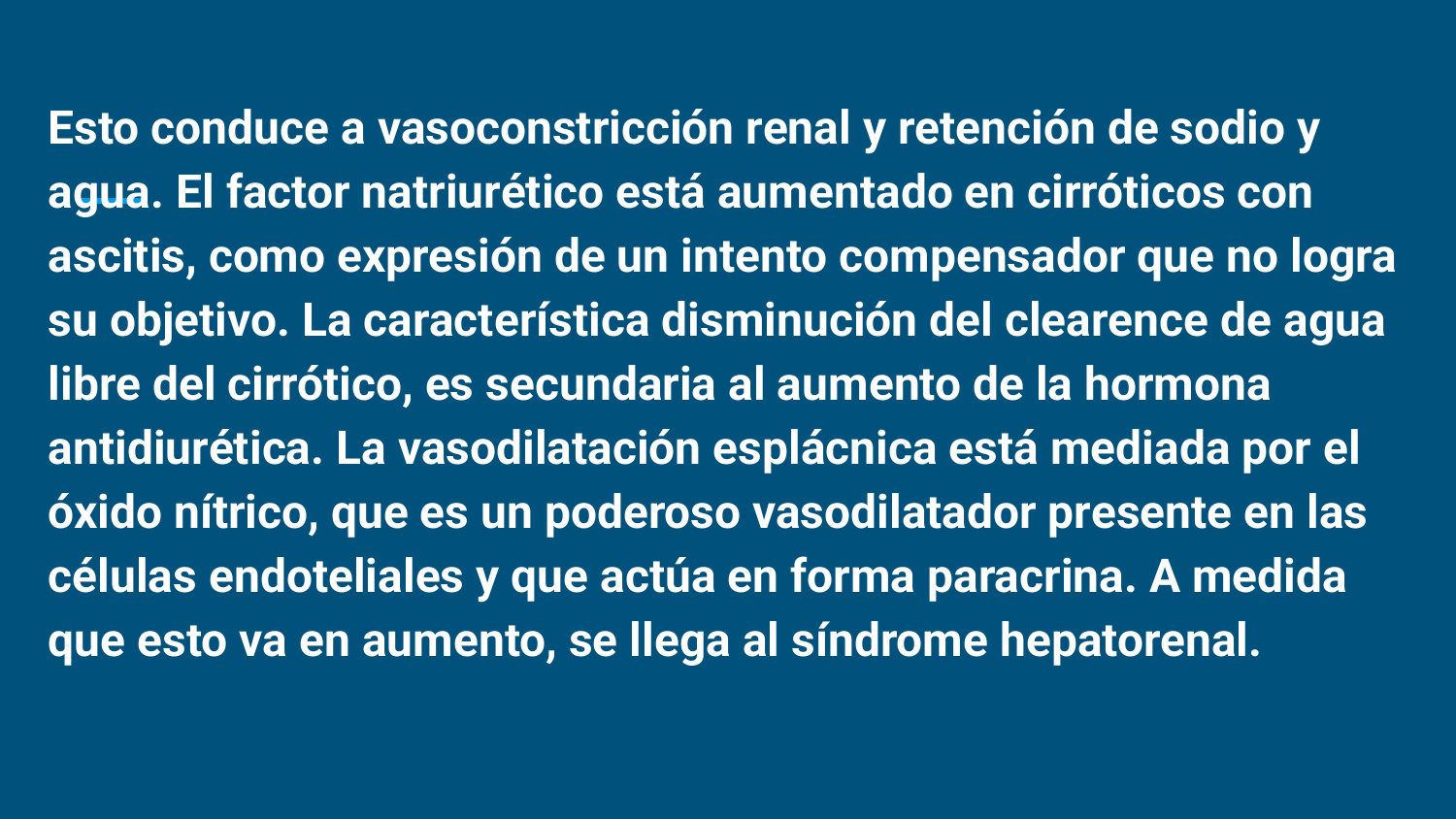

Esto conduce a vasoconstricción renal y retención de sodio y agua. El factor natriurético está aumentado en cirróticos con ascitis, como expresión de un intento compensador que no logra su objetivo. La característica disminución del clearence de agua libre del cirrótico, es secundaria al aumento de la hormona antidiurética. La vasodilatación esplácnica está mediada por el óxido nítrico, que es un poderoso vasodilatador presente en las células endoteliales y que actúa en forma paracrina. A medida que esto va en aumento, se llega al síndrome hepatorenal.